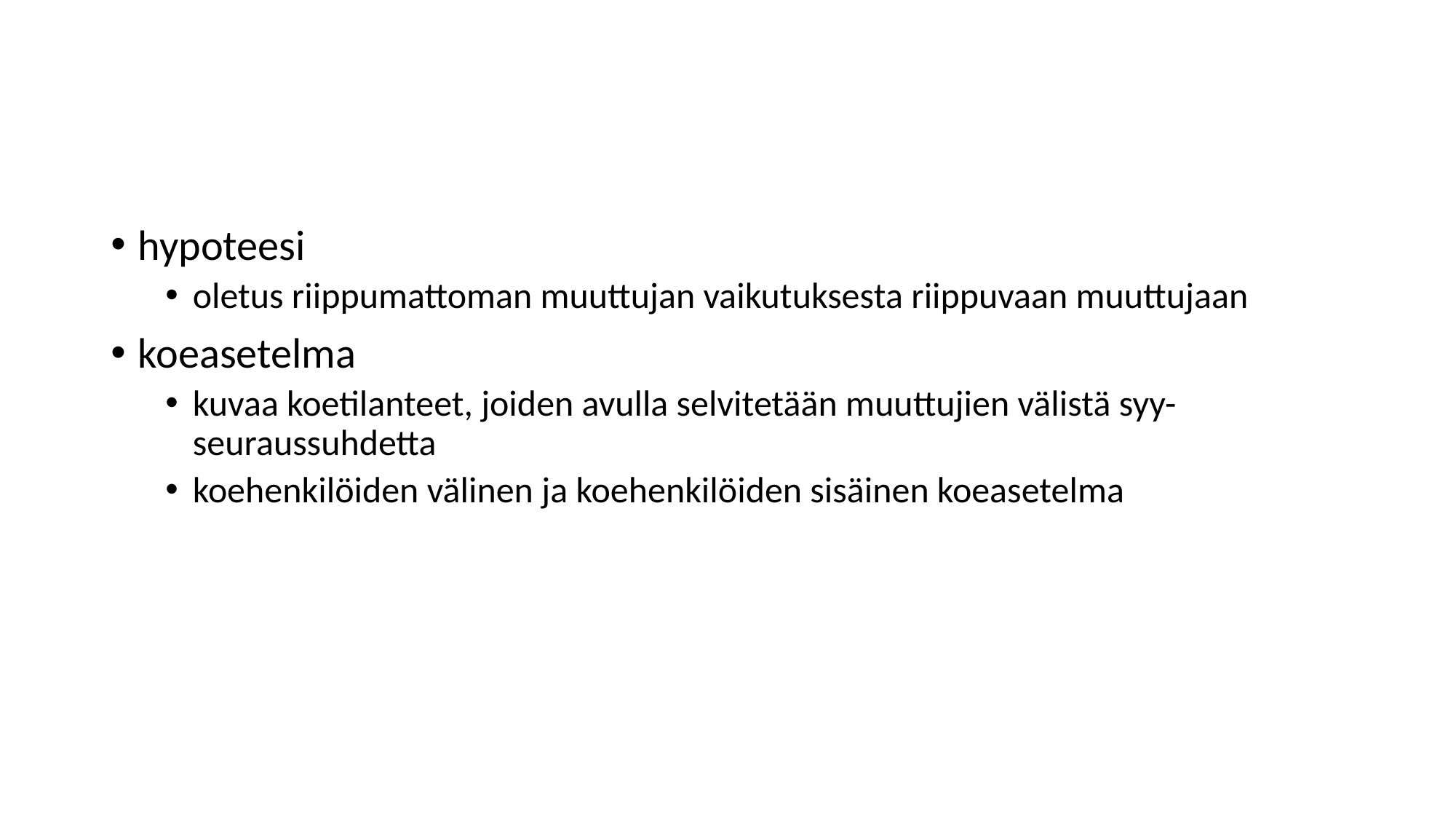

#
hypoteesi
oletus riippumattoman muuttujan vaikutuksesta riippuvaan muuttujaan
koeasetelma
kuvaa koetilanteet, joiden avulla selvitetään muuttujien välistä syy-seuraussuhdetta
koehenkilöiden välinen ja koehenkilöiden sisäinen koeasetelma